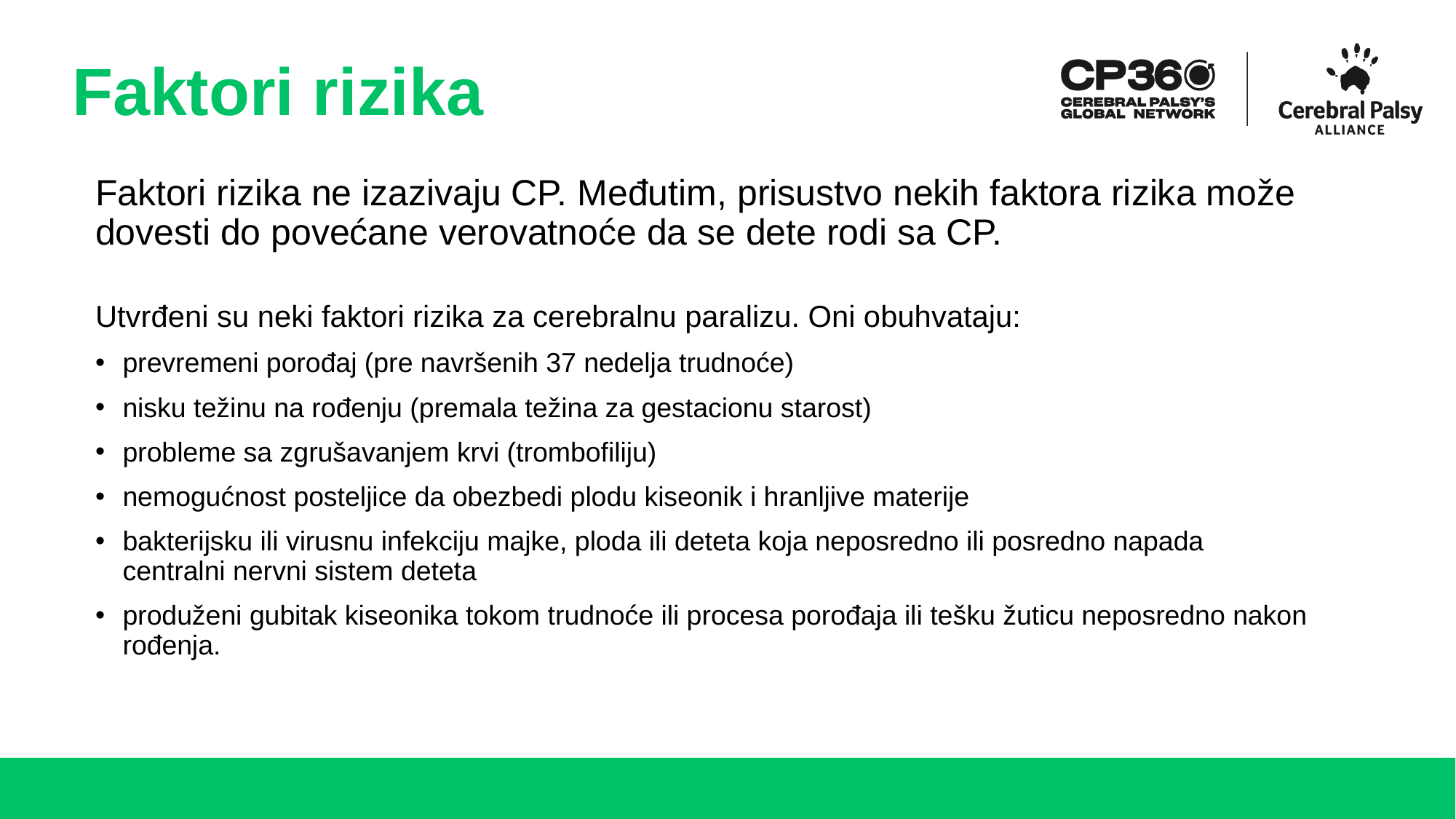

# Faktori rizika
Faktori rizika ne izazivaju CP. Međutim, prisustvo nekih faktora rizika može dovesti do povećane verovatnoće da se dete rodi sa CP.
Utvrđeni su neki faktori rizika za cerebralnu paralizu. Oni obuhvataju:
prevremeni porođaj (pre navršenih 37 nedelja trudnoće)
nisku težinu na rođenju (premala težina za gestacionu starost)
probleme sa zgrušavanjem krvi (trombofiliju)
nemogućnost posteljice da obezbedi plodu kiseonik i hranljive materije
bakterijsku ili virusnu infekciju majke, ploda ili deteta koja neposredno ili posredno napada centralni nervni sistem deteta
produženi gubitak kiseonika tokom trudnoće ili procesa porođaja ili tešku žuticu neposredno nakon rođenja.